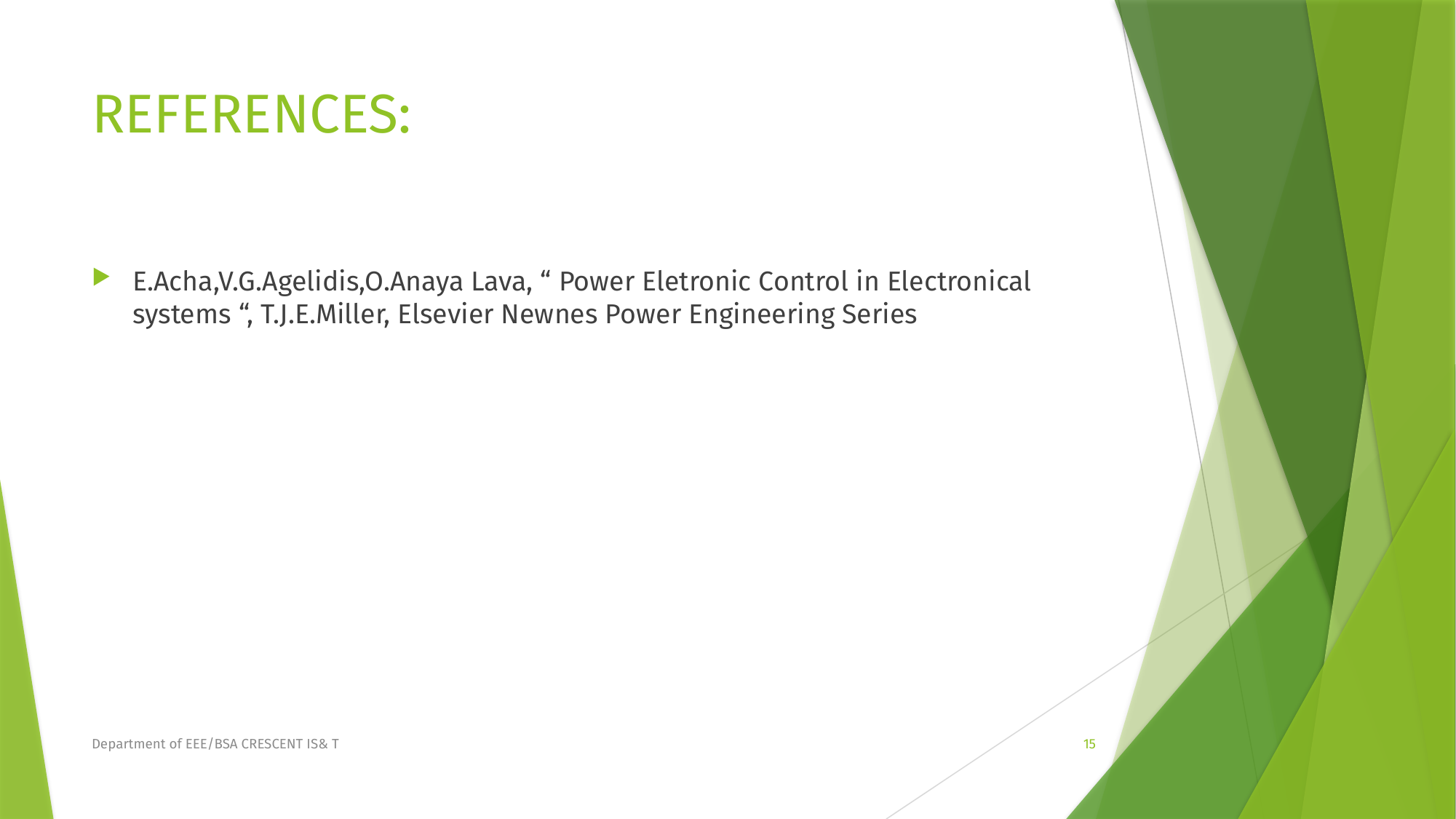

# REFERENCES:
E.Acha,V.G.Agelidis,O.Anaya Lava, “ Power Eletronic Control in Electronical systems “, T.J.E.Miller, Elsevier Newnes Power Engineering Series
Department of EEE/BSA CRESCENT IS& T
15